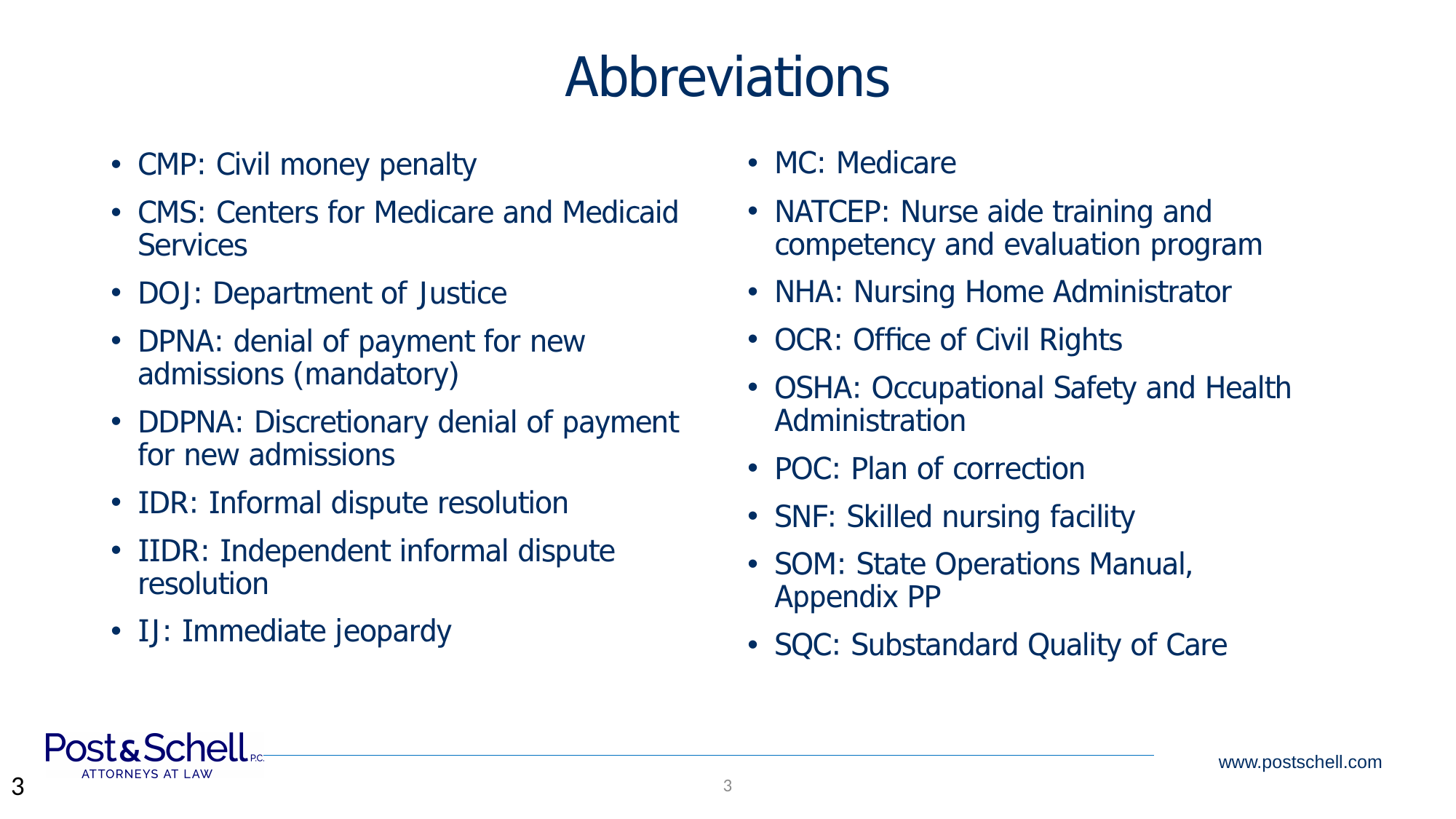

# Abbreviations
MC: Medicare
NATCEP: Nurse aide training and competency and evaluation program
NHA: Nursing Home Administrator
OCR: Office of Civil Rights
OSHA: Occupational Safety and Health Administration
POC: Plan of correction
SNF: Skilled nursing facility
SOM: State Operations Manual,
Appendix PP
SQC: Substandard Quality of Care

CMP: Civil money penalty
CMS: Centers for Medicare and Medicaid Services
DOJ: Department of Justice
DPNA: denial of payment for new admissions (mandatory)
DDPNA: Discretionary denial of payment for new admissions
IDR: Informal dispute resolution
IIDR: Independent informal dispute resolution
IJ: Immediate jeopardy

3